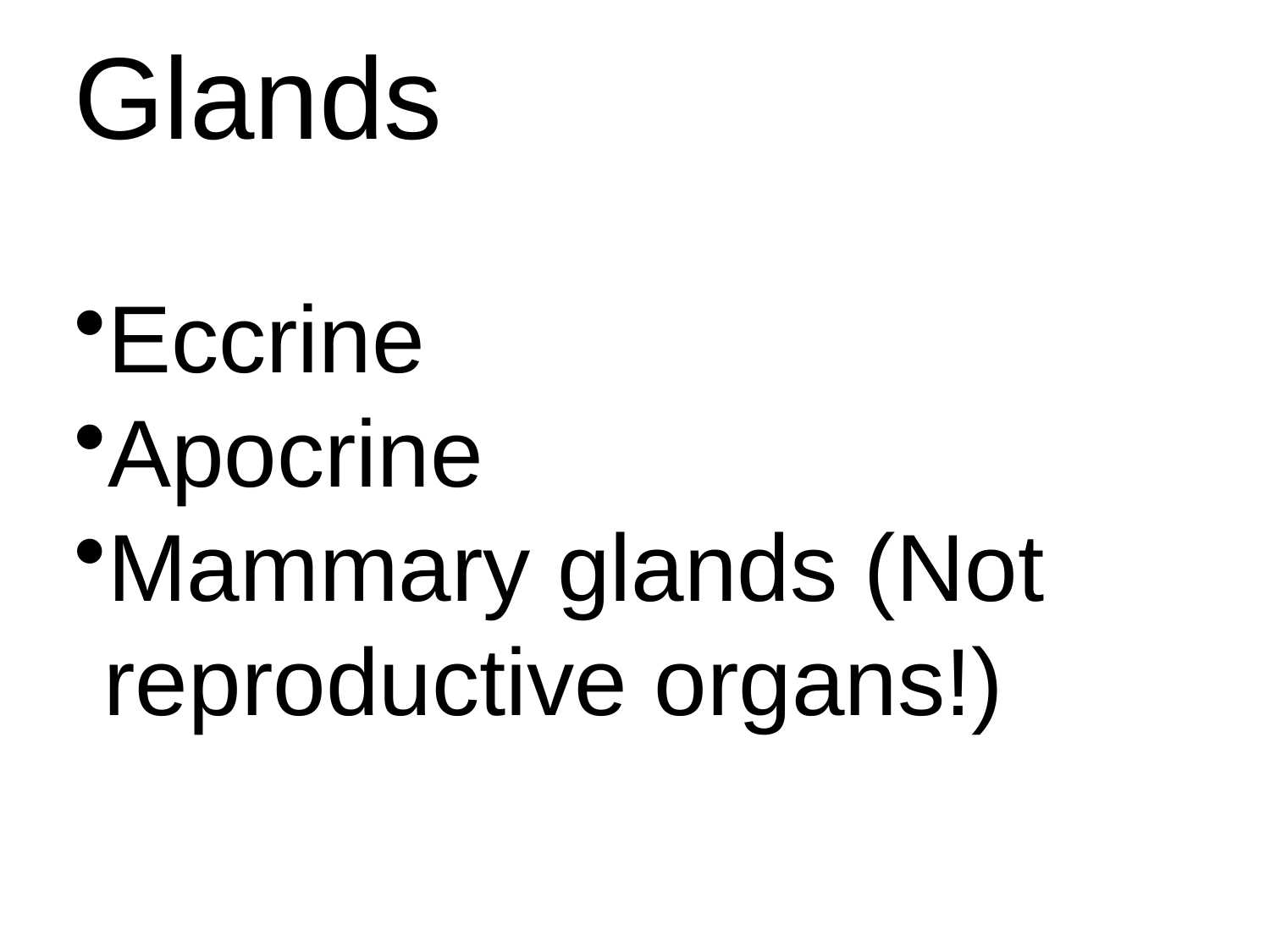

Glands

Eccrine
Apocrine
Mammary glands (Not reproductive organs!)